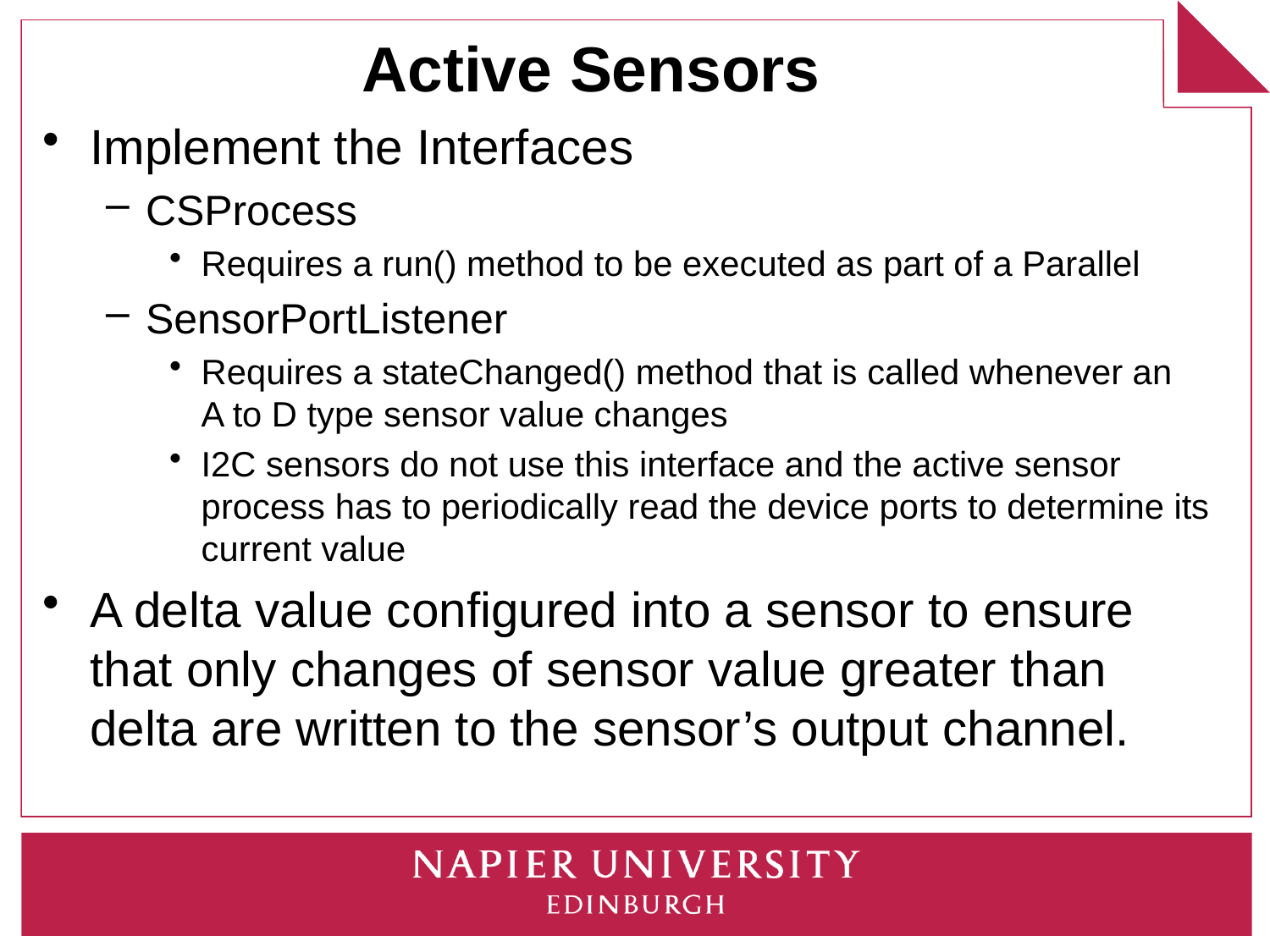

# Active Sensors
Implement the Interfaces
CSProcess
Requires a run() method to be executed as part of a Parallel
SensorPortListener
Requires a stateChanged() method that is called whenever an    A to D type sensor value changes
I2C sensors do not use this interface and the active sensor process has to periodically read the device ports to determine its current value
A delta value configured into a sensor to ensure that only changes of sensor value greater than delta are written to the sensor’s output channel.